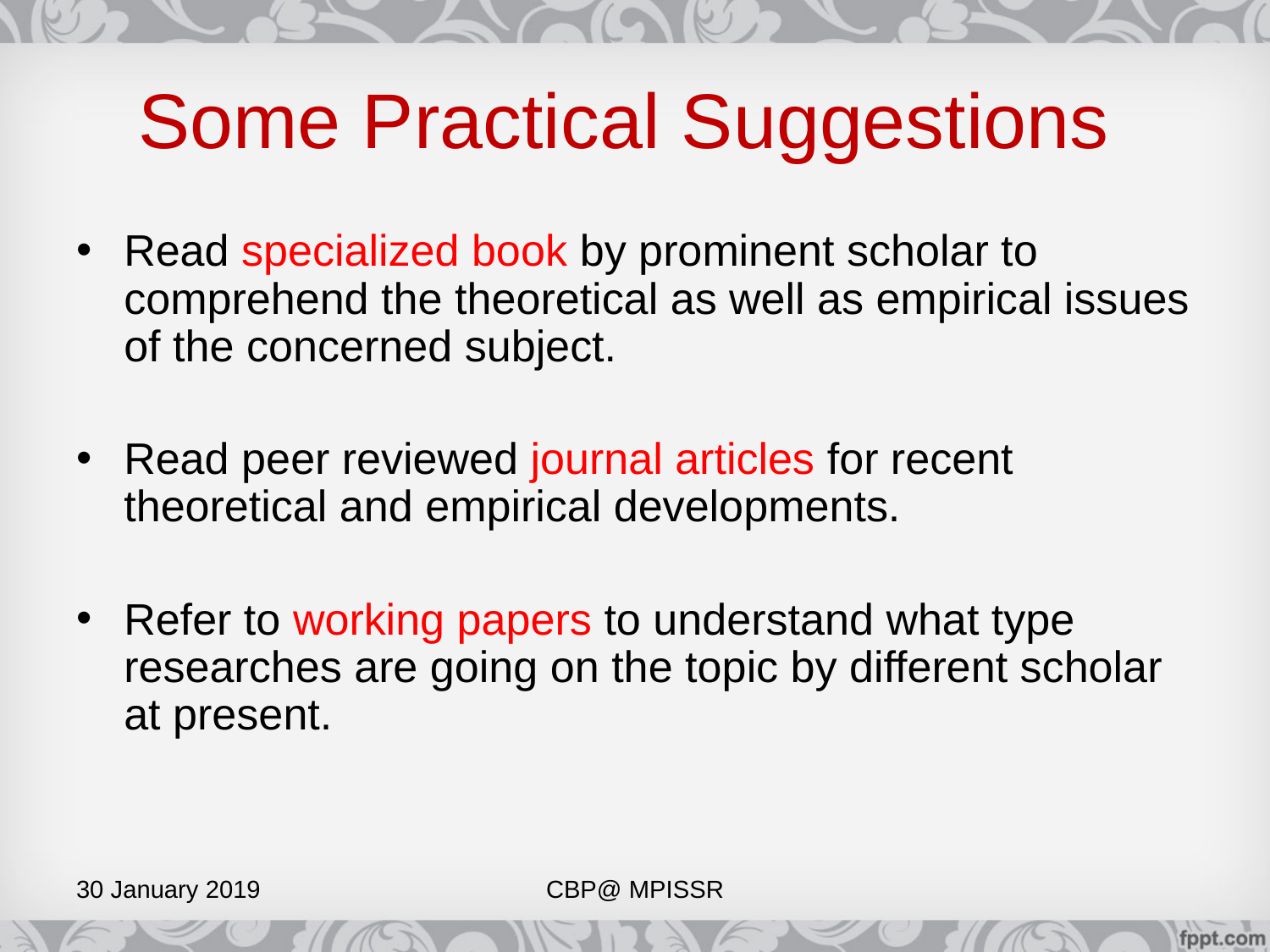

# Some Practical Suggestions
Read specialized book by prominent scholar to comprehend the theoretical as well as empirical issues of the concerned subject.

Read peer reviewed journal articles for recent theoretical and empirical developments.

Refer to working papers to understand what type researches are going on the topic by different scholar at present.
30 January 2019
CBP@ MPISSR